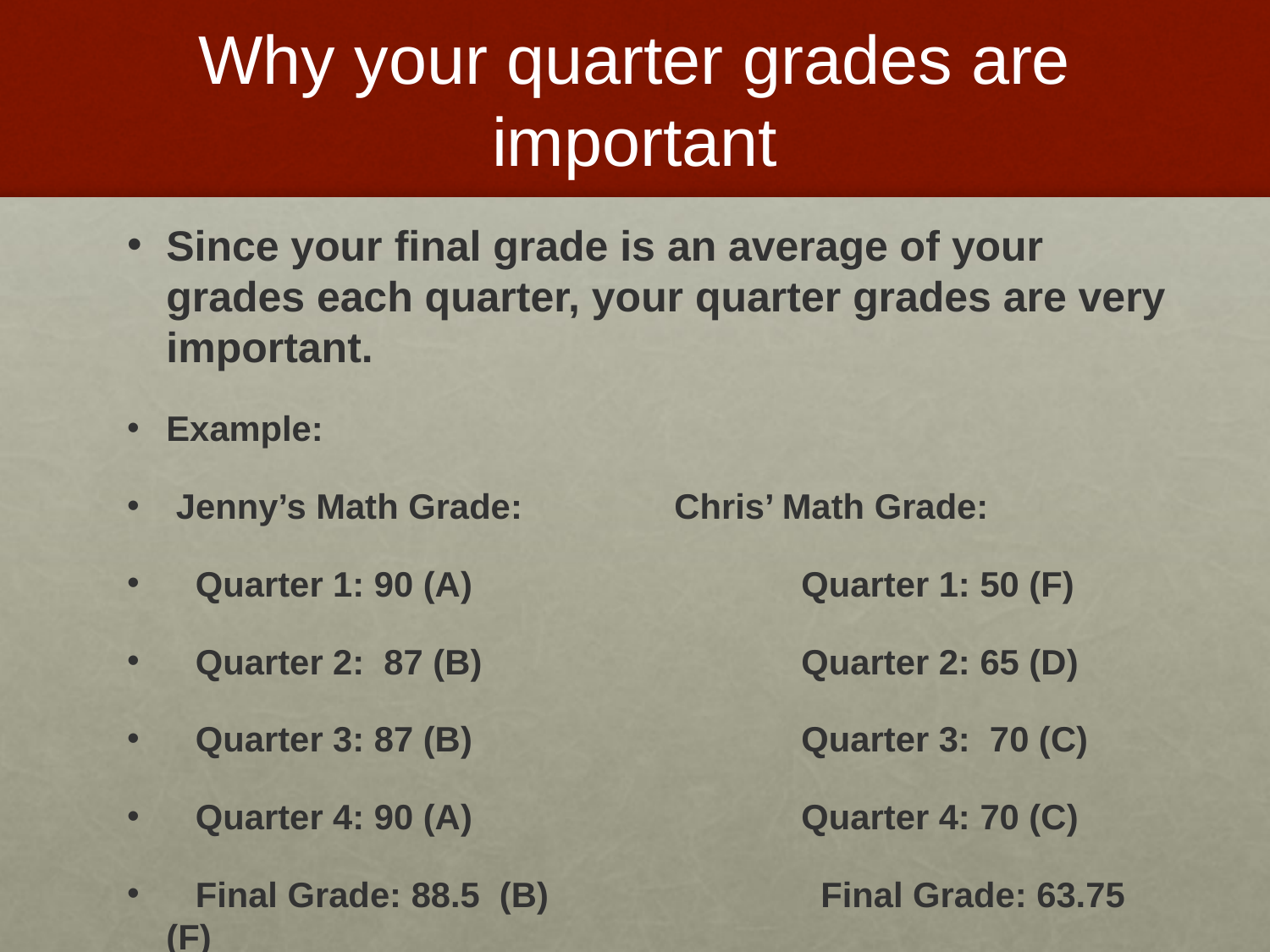

# Why your quarter grades are important
Since your final grade is an average of your grades each quarter, your quarter grades are very important.
Example:
 Jenny’s Math Grade:		Chris’ Math Grade:
   Quarter 1: 90 (A)			Quarter 1: 50 (F)
   Quarter 2:  87 (B)			Quarter 2: 65 (D)
   Quarter 3: 87 (B)			Quarter 3:  70 (C)
   Quarter 4: 90 (A)			Quarter 4: 70 (C)
   Final Grade: 88.5  (B)		  Final Grade: 63.75 (F)